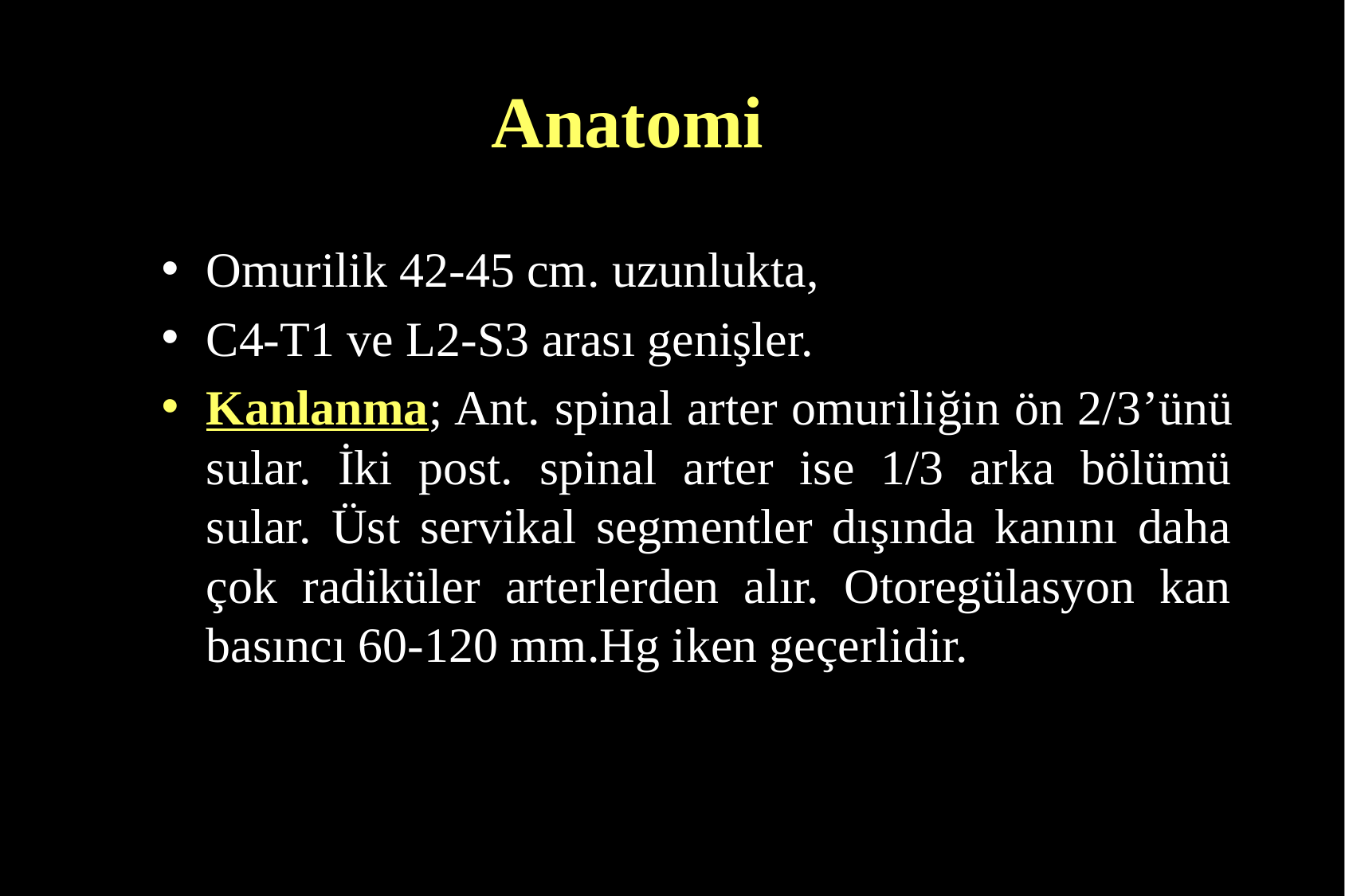

# Anatomi
Omurilik 42-45 cm. uzunlukta,
C4-T1 ve L2-S3 arası genişler.
Kanlanma; Ant. spinal arter omuriliğin ön 2/3’ünü sular. İki post. spinal arter ise 1/3 arka bölümü sular. Üst servikal segmentler dışında kanını daha çok radiküler arterlerden alır. Otoregülasyon kan basıncı 60-120 mm.Hg iken geçerlidir.